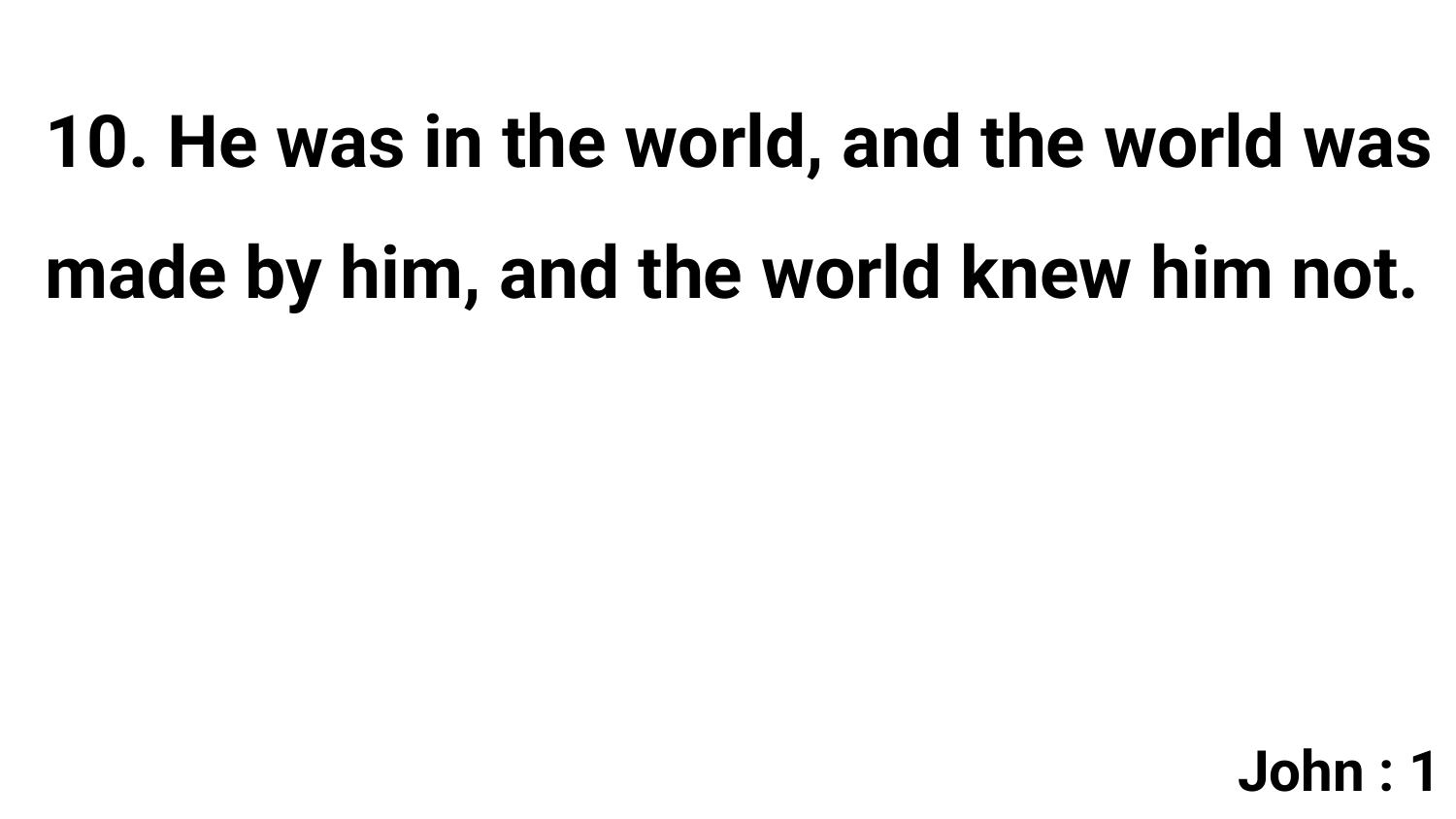

10. He was in the world, and the world was made by him, and the world knew him not.
John : 1